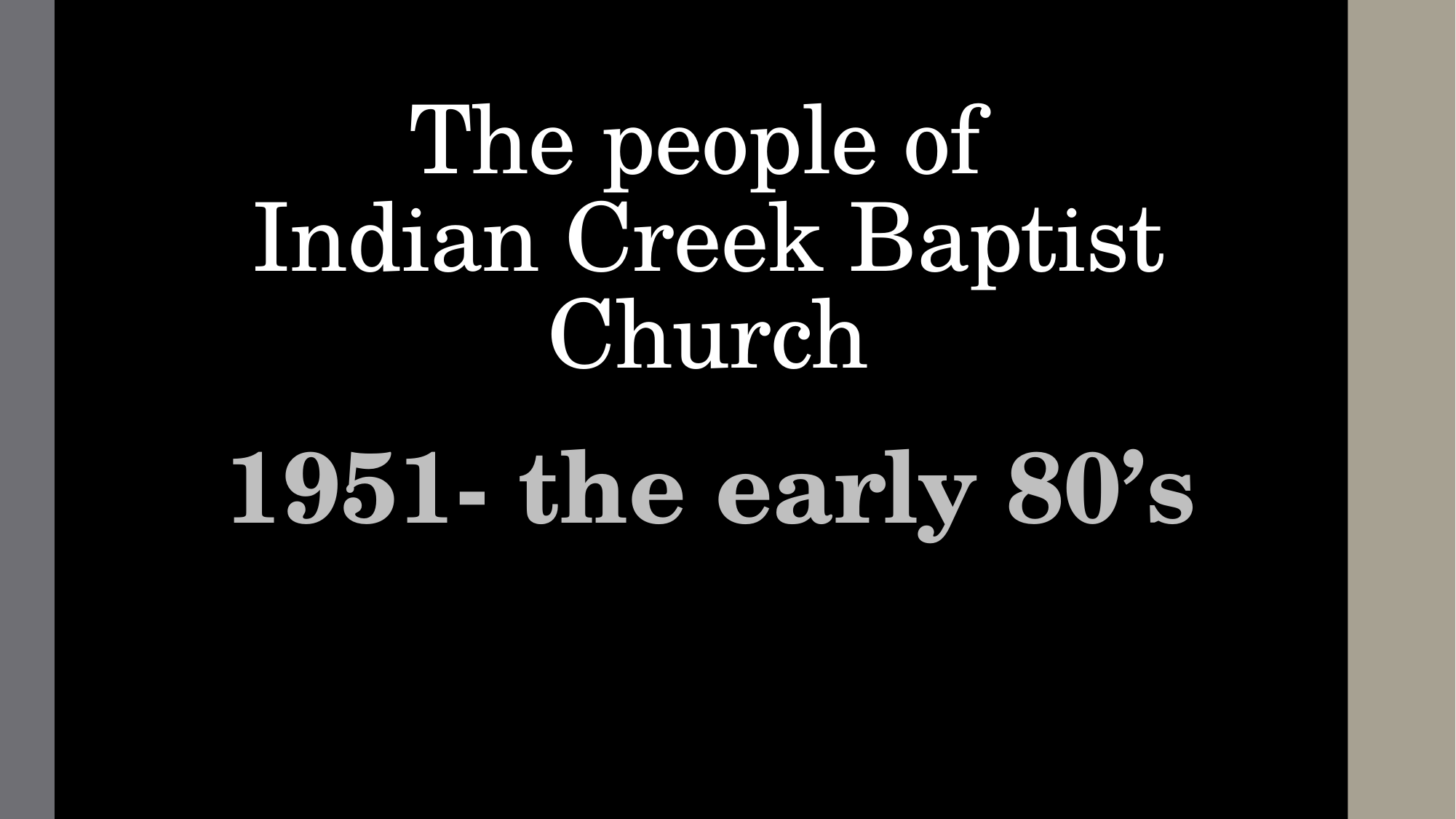

# The people of Indian Creek Baptist Church
1951- the early 80’s